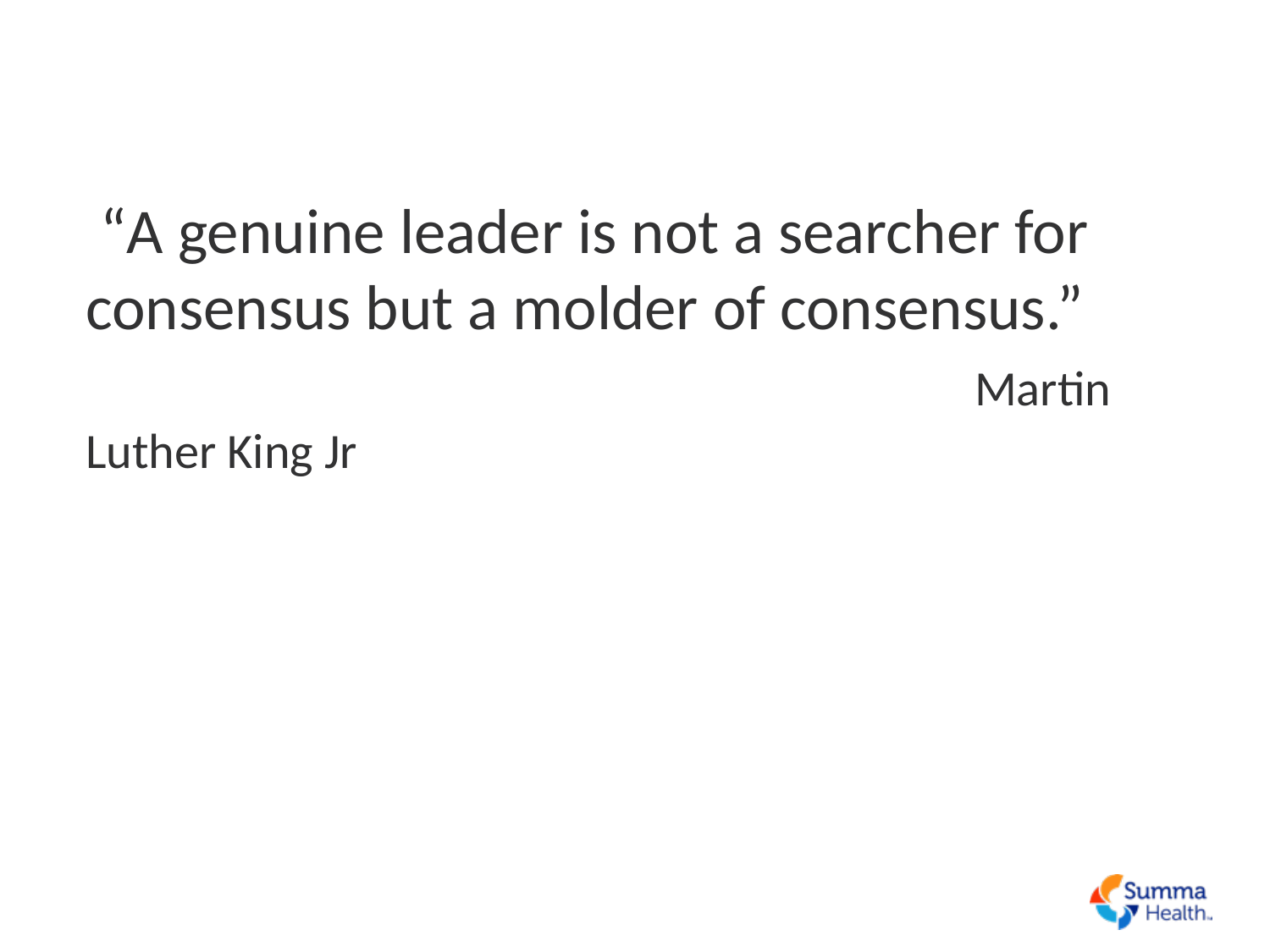

“A genuine leader is not a searcher for consensus but a molder of consensus.” 								Martin Luther King Jr